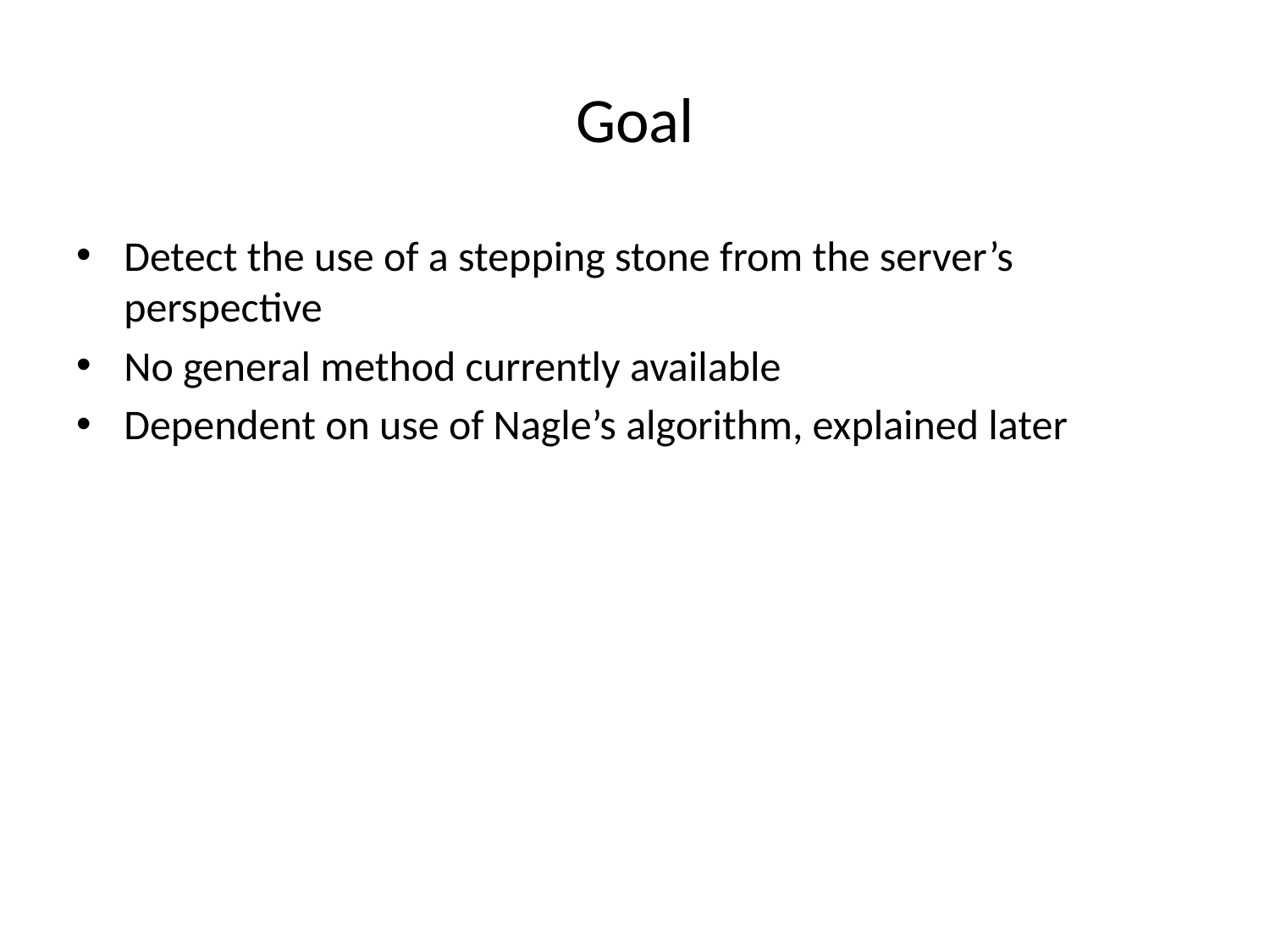

# Goal
Detect the use of a stepping stone from the server’s perspective
No general method currently available
Dependent on use of Nagle’s algorithm, explained later